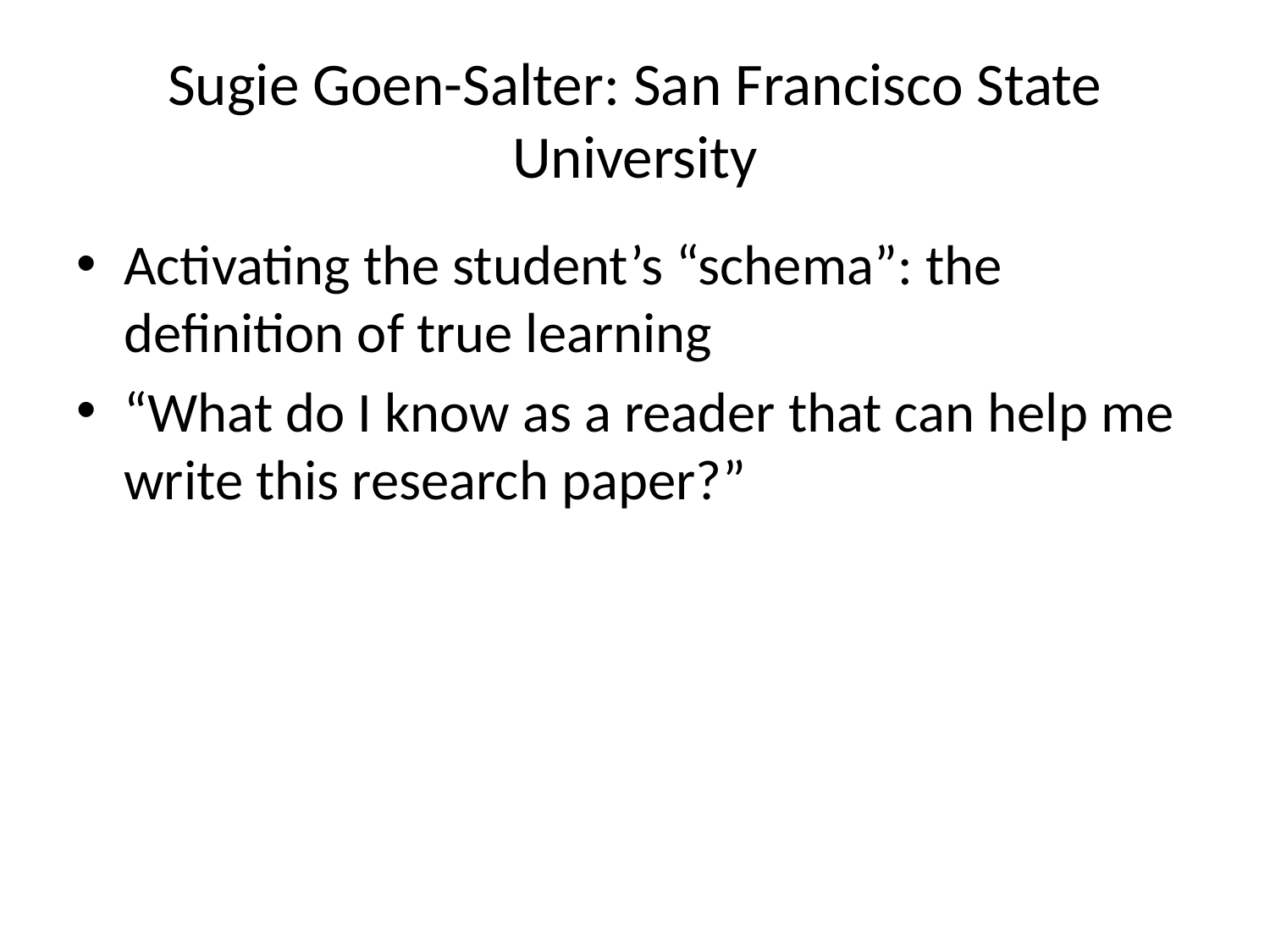

# Sugie Goen-Salter: San Francisco State University
Activating the student’s “schema”: the definition of true learning
“What do I know as a reader that can help me write this research paper?”